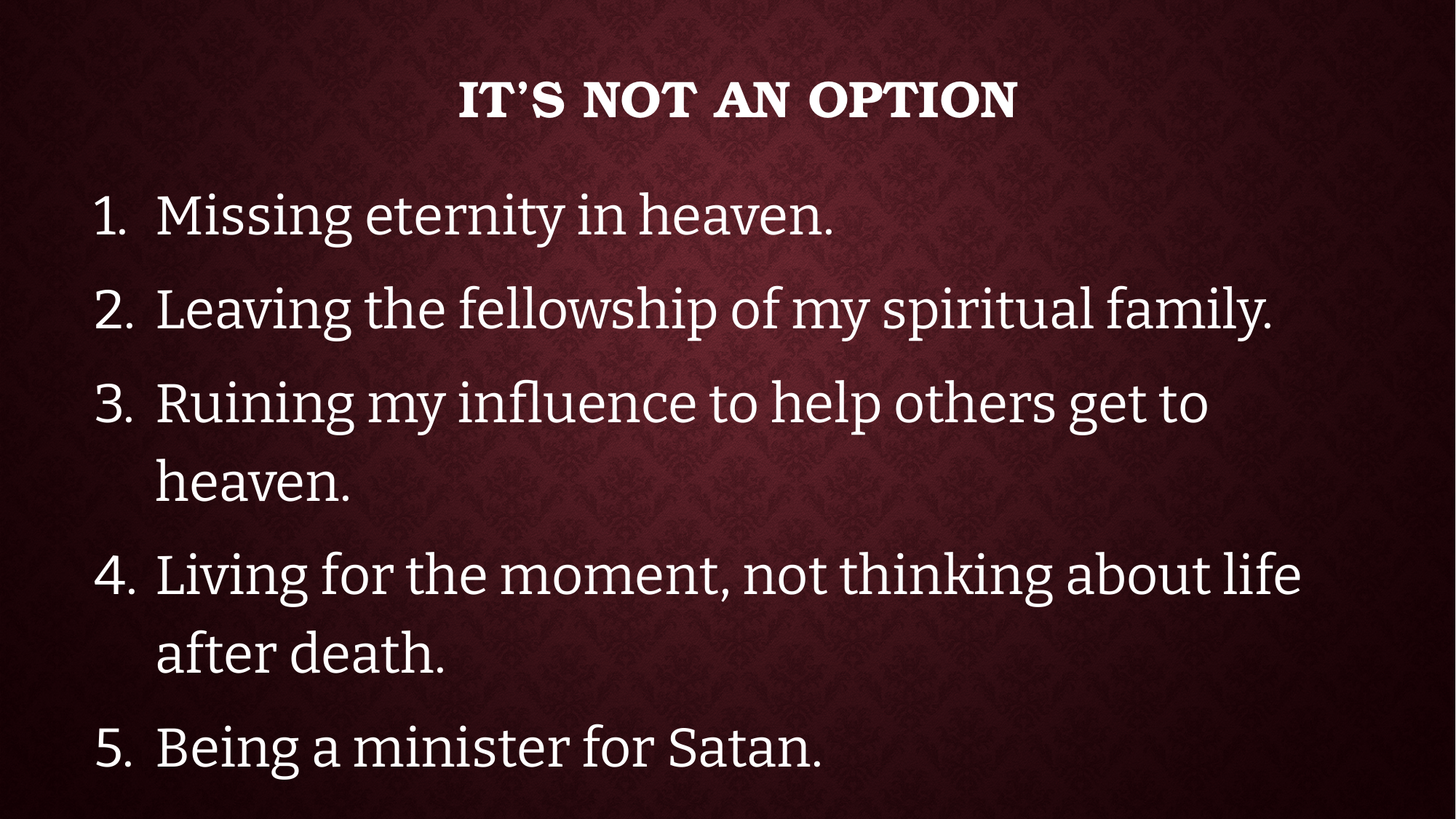

# It’s not an option
Missing eternity in heaven.
Leaving the fellowship of my spiritual family.
Ruining my influence to help others get to heaven.
Living for the moment, not thinking about life after death.
5.  Being a minister for Satan.